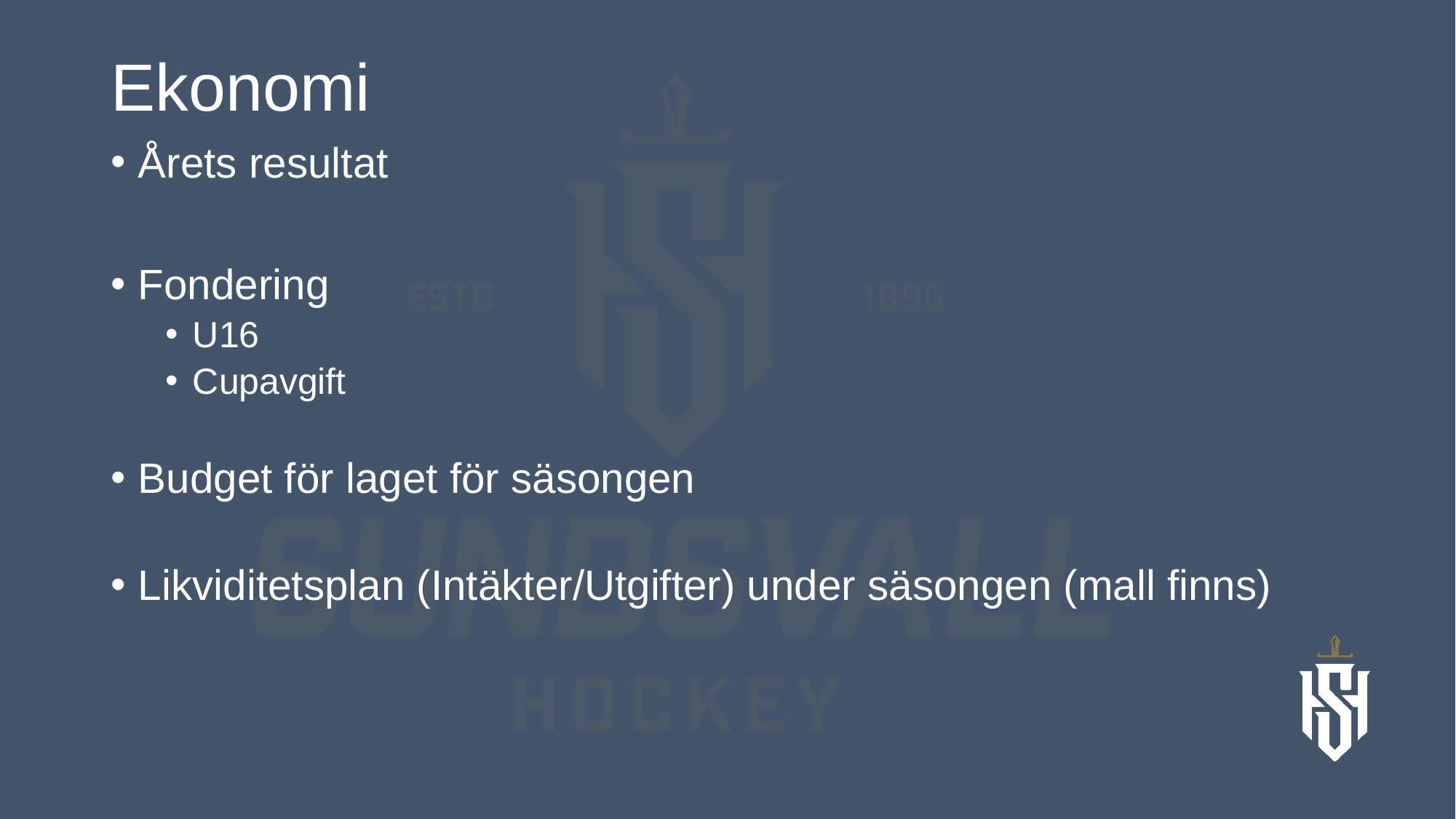

# Ekonomi
Årets resultat

Fondering
U16
Cupavgift
Budget för laget för säsongen
Likviditetsplan (Intäkter/Utgifter) under säsongen (mall finns)